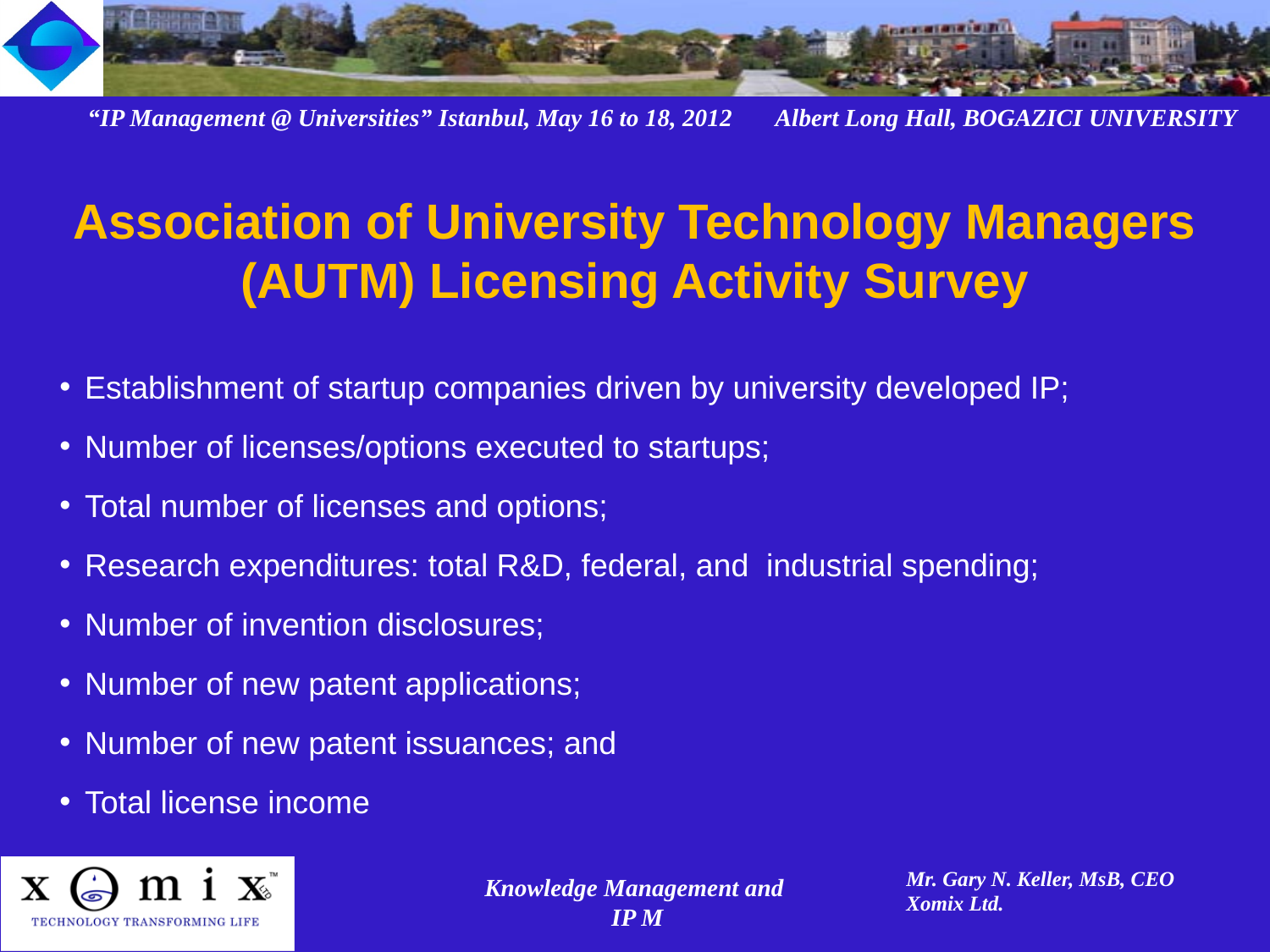

Association of University Technology Managers (AUTM) Licensing Activity Survey

 Establishment of startup companies driven by university developed IP;
 Number of licenses/options executed to startups;
 Total number of licenses and options;
 Research expenditures: total R&D, federal, and  industrial spending;
 Number of invention disclosures;
 Number of new patent applications;
 Number of new patent issuances; and
 Total license income